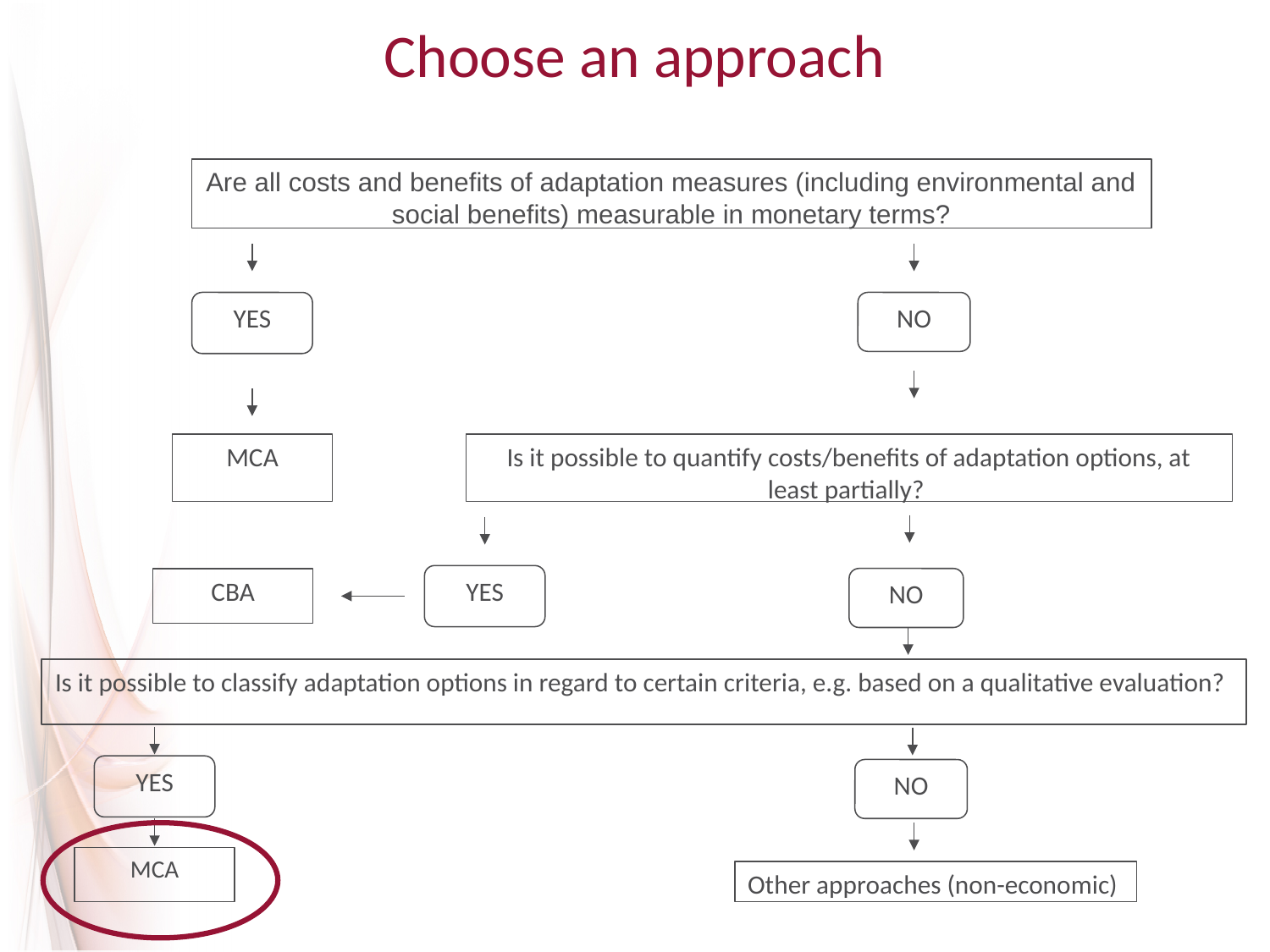

# Choose an approach
Are all costs and benefits of adaptation measures (including environmental and social benefits) measurable in monetary terms?
YES
NO
MCA
Is it possible to quantify costs/benefits of adaptation options, at least partially?
YES
NO
CBA
Is it possible to classify adaptation options in regard to certain criteria, e.g. based on a qualitative evaluation?
YES
NO

MCA
Other approaches (non-economic)